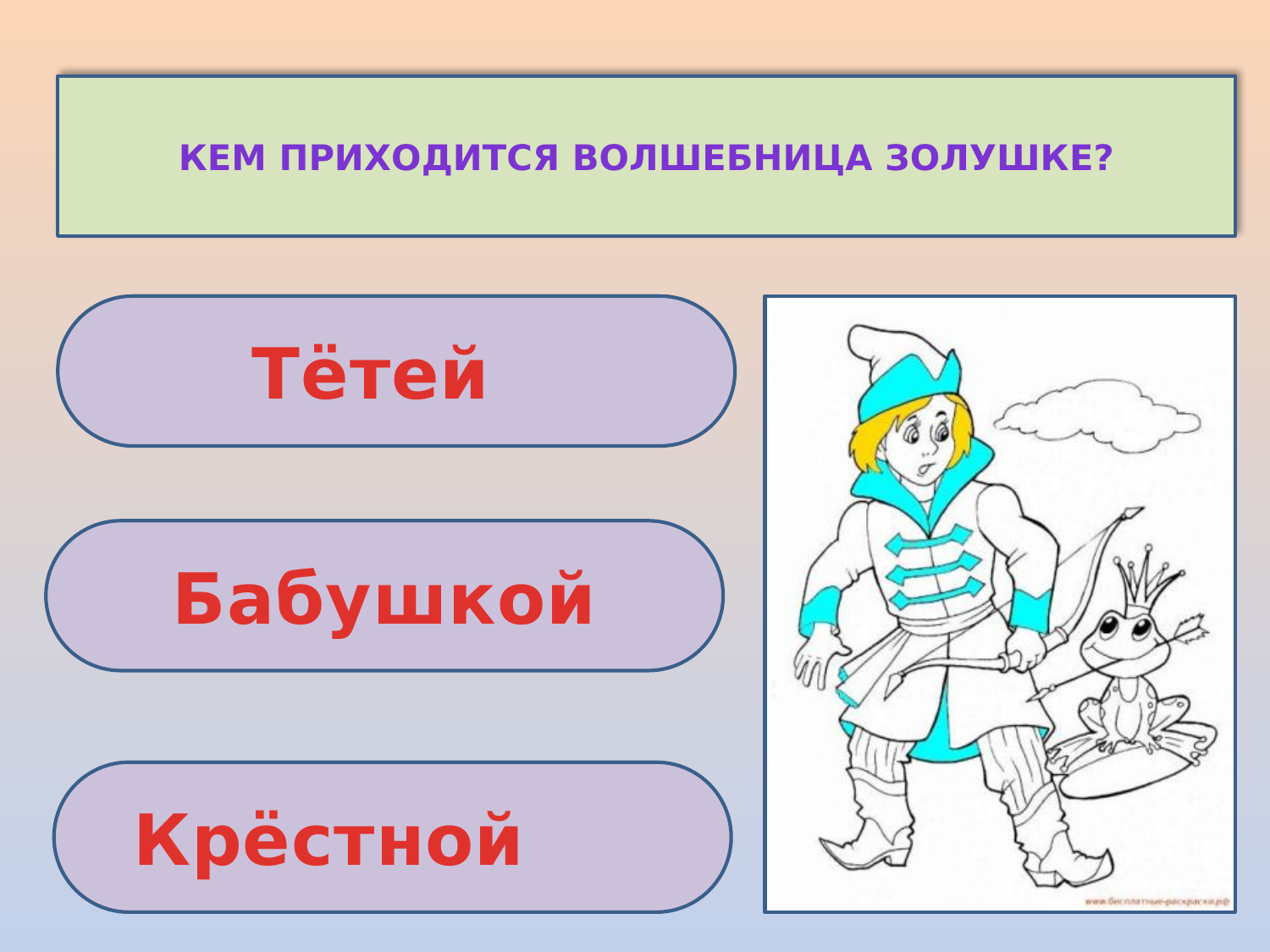

Кем приходится волшебница Золушке?
Тётей

Бабушкой
Крёстной